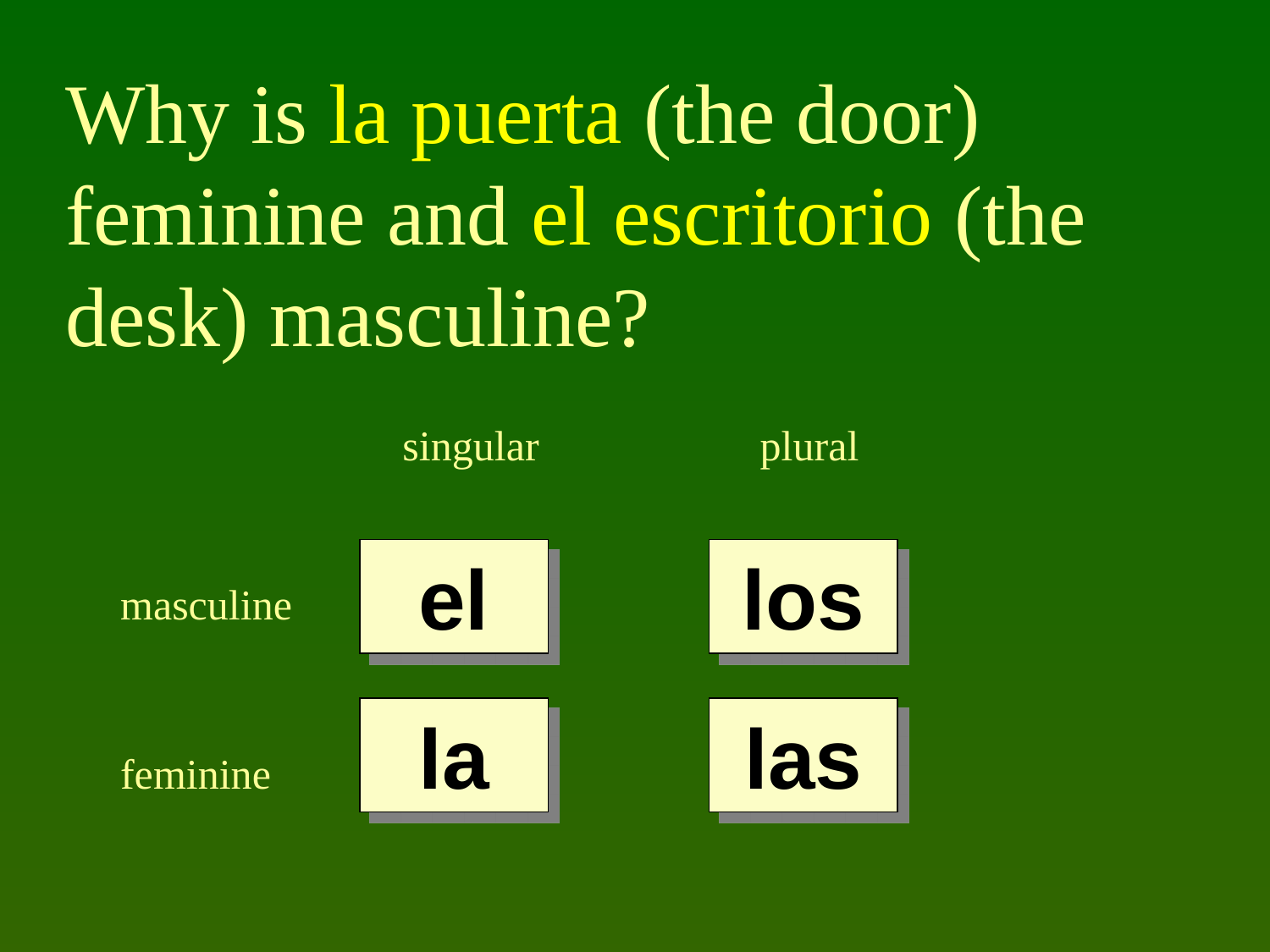

Why is la puerta (the door) feminine and el escritorio (the desk) masculine?
singular
plural
el
los
masculine
la
las
feminine